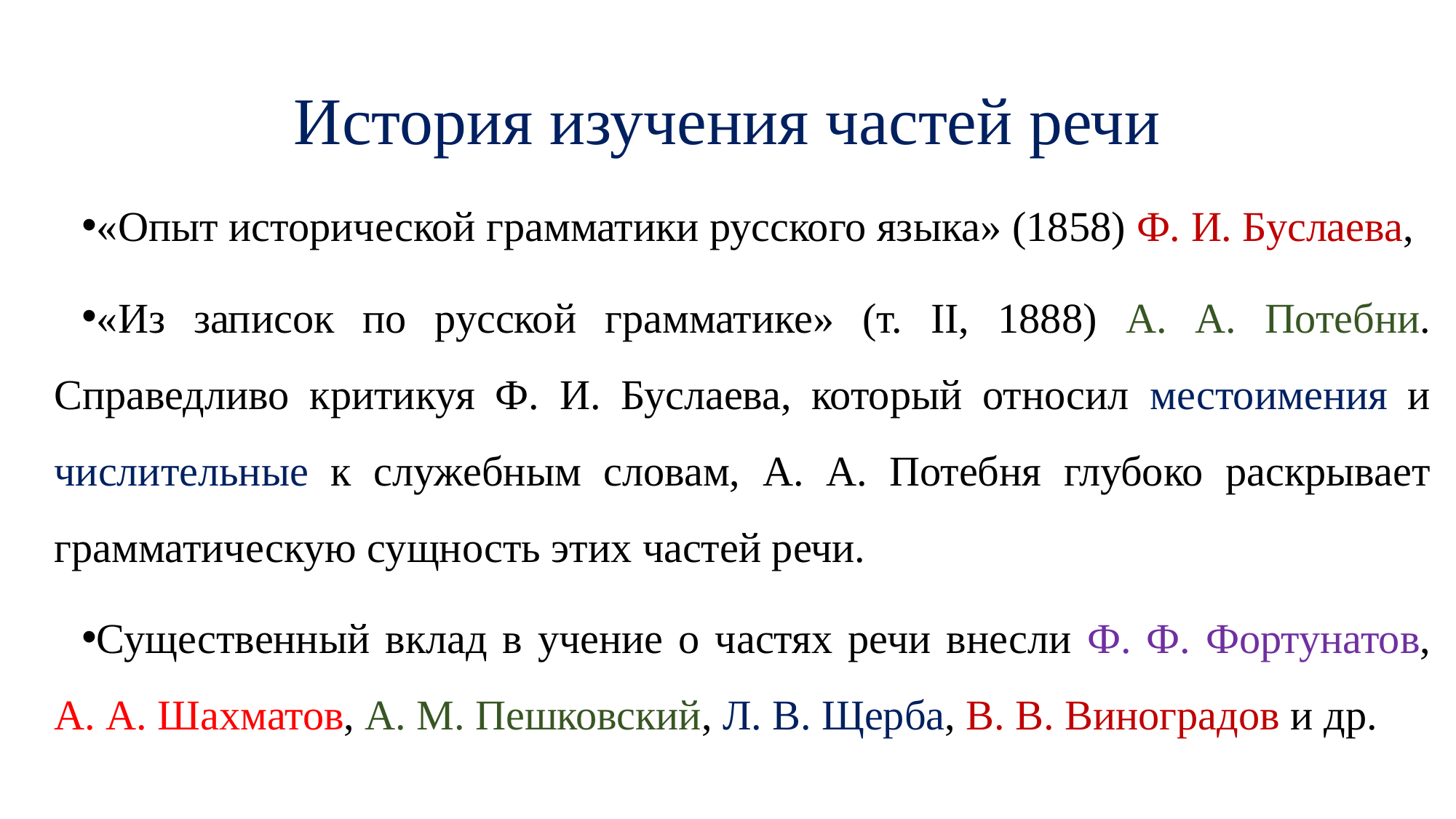

# История изучения частей речи
«Опыт исторической грамматики русского языка» (1858) Ф. И. Буслаева,
«Из записок по русской грамматике» (т. II, 1888) А. А. Потебни. Справедливо критикуя Ф. И. Буслаева, который относил местоимения и числительные к служебным словам, А. А. Потебня глубоко раскрывает грамматическую сущность этих частей речи.
Существенный вклад в учение о частях речи внесли Ф. Ф. Фортунатов, А. А. Шахматов, А. М. Пешковский, Л. В. Щерба, В. В. Виноградов и др.